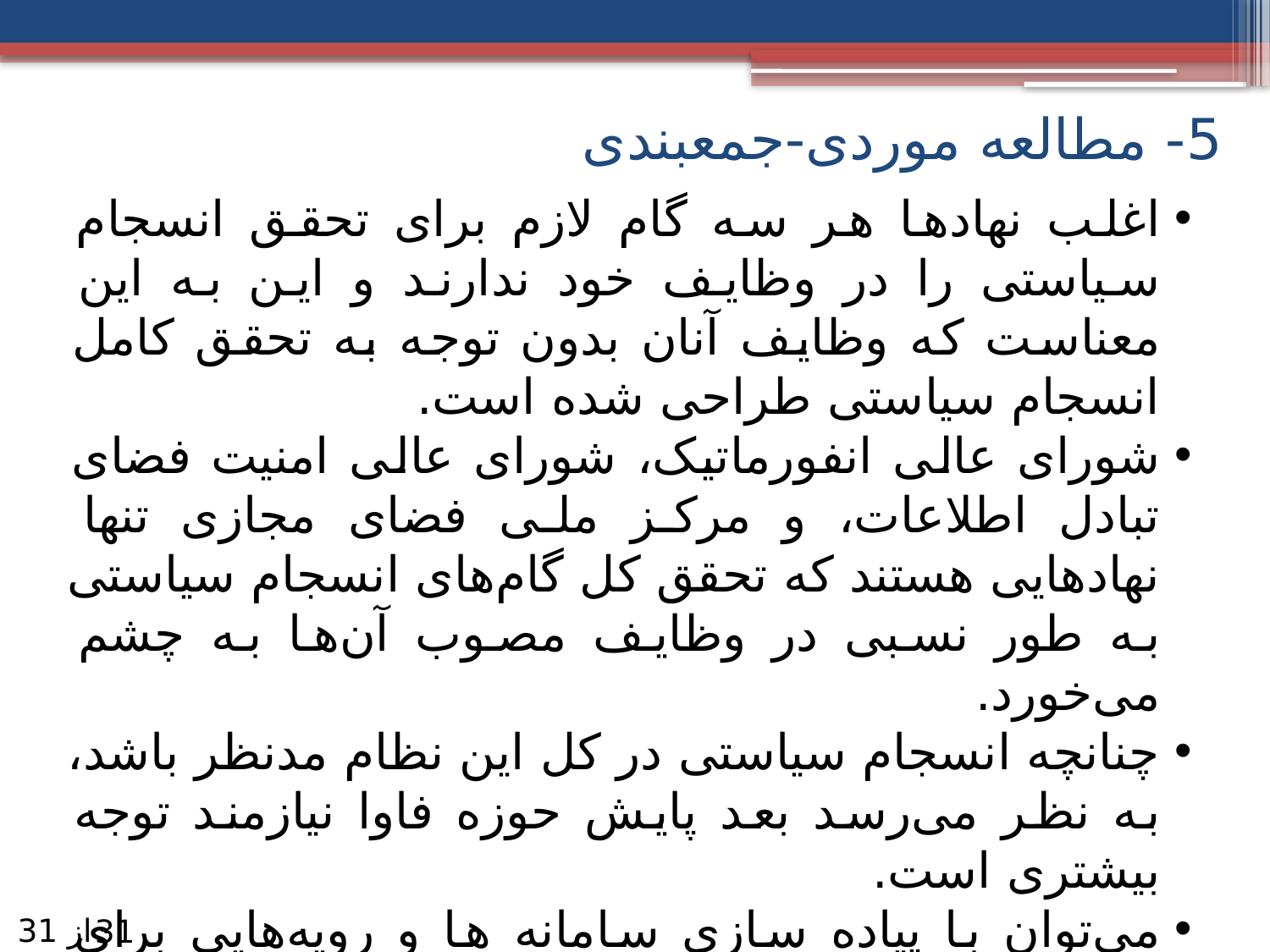

# 5- مطالعه موردی-جمعبندی
اغلب نهادها هر سه گام لازم برای تحقق انسجام سیاستی را در وظایف خود ندارند و این به این معناست که وظایف آنان بدون توجه به تحقق کامل انسجام سیاستی طراحی شده است.
شورای عالی انفورماتیک، شورای عالی امنیت فضای تبادل اطلاعات، و مرکز ملی فضای مجازی تنها نهادهایی هستند که تحقق کل گام‌های انسجام سیاستی به طور نسبی در وظایف مصوب آن‌ها به چشم می‌خورد.
چنانچه انسجام سیاستی در کل این نظام مدنظر باشد، به نظر می‌رسد بعد پایش حوزه فاوا نیازمند توجه بیشتری است.
می‌توان با پیاده سازی سامانه ها و رویه‌هایی برای نظارت بر حسن اجرای سیاست‌های این حوزه، تهیه و ارائه گزارش‌های منظم از وضعیت آن و ارزیابی عملکرد و سنجش پیشرفت در نیل به اهداف، انسجام سیاستی در این حوزه را بهبود داد.
از 31
31